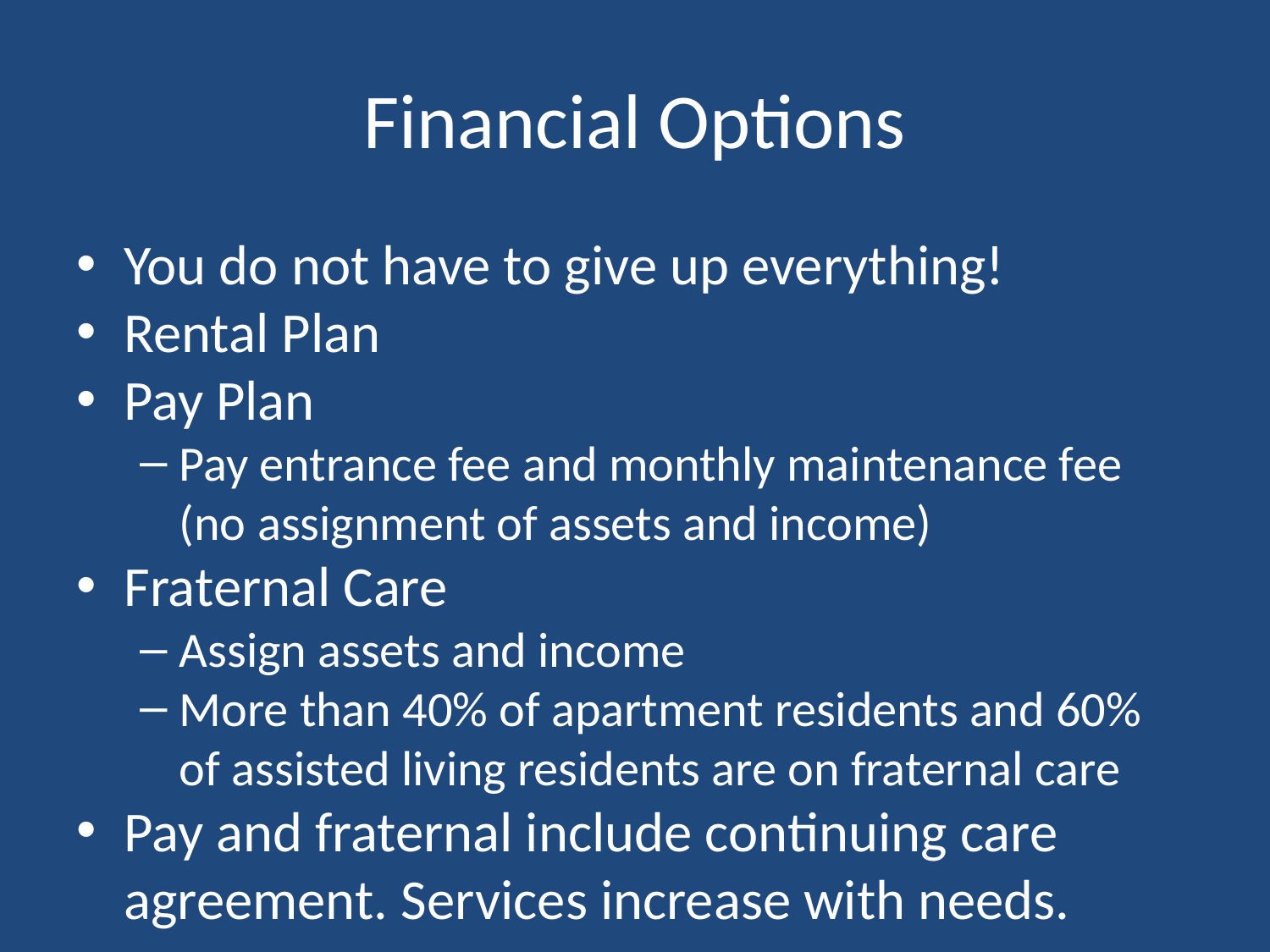

# Financial Options

You do not have to give up everything!
Rental Plan
Pay Plan
Pay entrance fee and monthly maintenance fee (no assignment of assets and income)
Fraternal Care
Assign assets and income
More than 40% of apartment residents and 60% of assisted living residents are on fraternal care
Pay and fraternal include continuing care agreement. Services increase with needs.